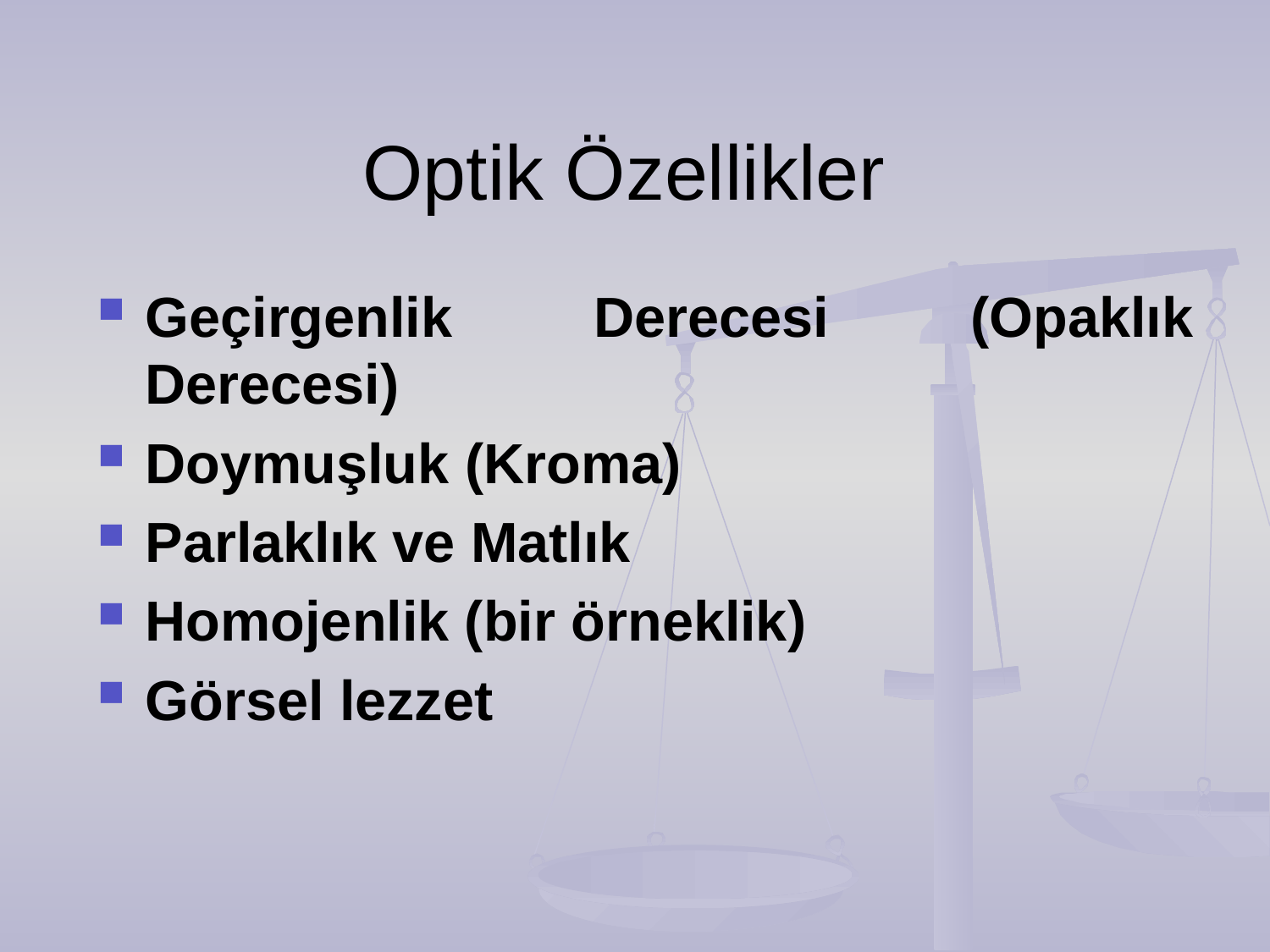

# Optik Özellikler

Geçirgenlik Derecesi (Opaklık Derecesi)
Doymuşluk (Kroma)
Parlaklık ve Matlık
Homojenlik (bir örneklik)
Görsel lezzet